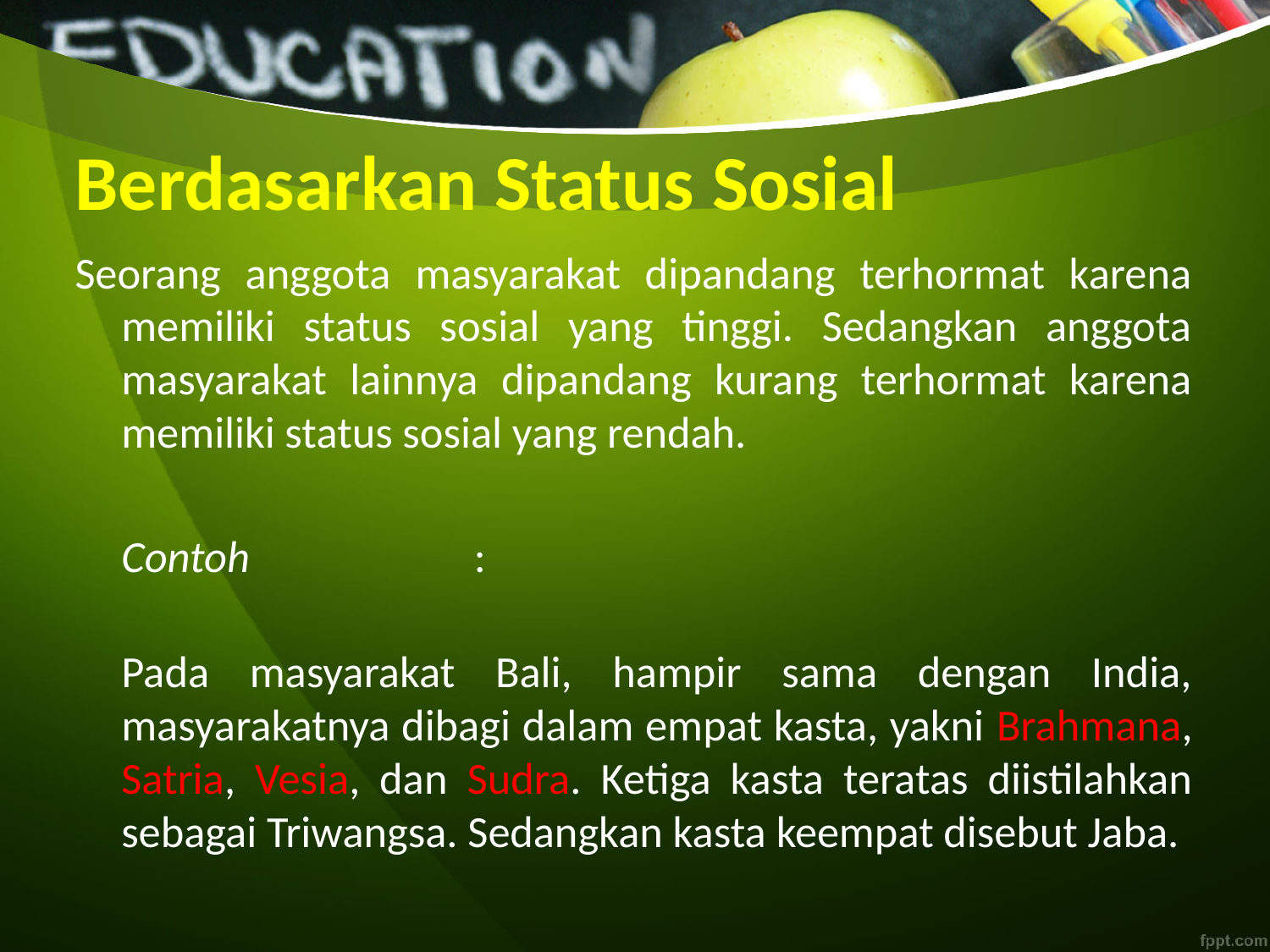

# Berdasarkan Status Sosial
Seorang anggota masyarakat dipandang terhormat karena memiliki status sosial yang tinggi. Sedangkan anggota masyarakat lainnya dipandang kurang terhormat karena memiliki status sosial yang rendah.

	Contoh		 :
	Pada masyarakat Bali, hampir sama dengan India, masyarakatnya dibagi dalam empat kasta, yakni Brahmana, Satria, Vesia, dan Sudra. Ketiga kasta teratas diistilahkan sebagai Triwangsa. Sedangkan kasta keempat disebut Jaba.